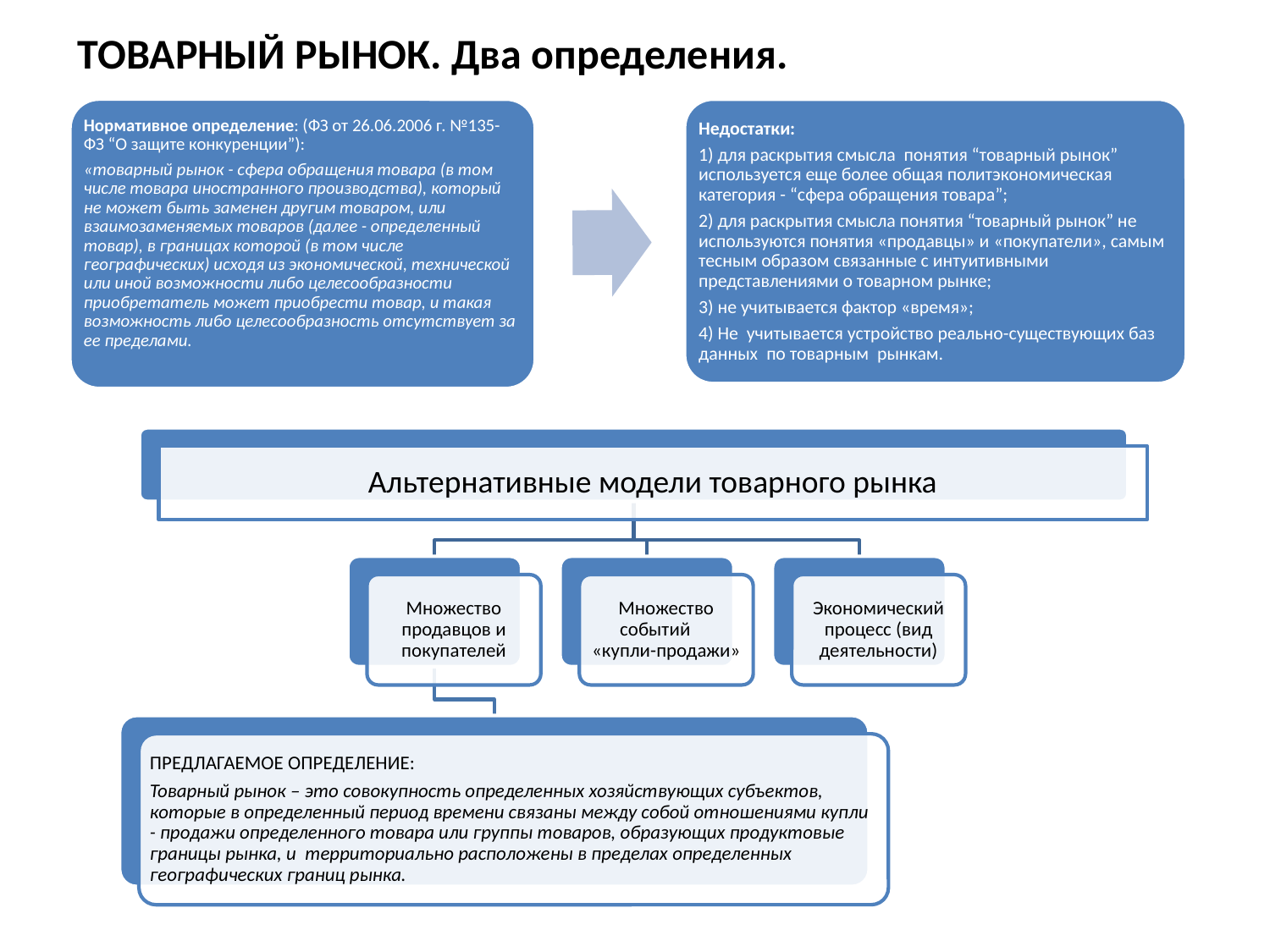

# ТОВАРНЫЙ РЫНОК. Два определения.
Нормативное определение: (ФЗ от 26.06.2006 г. №135- ФЗ “О защите конкуренции”):
«товарный рынок - сфера обращения товара (в том числе товара иностранного производства), который не может быть заменен другим товаром, или взаимозаменяемых товаров (далее - определенный товар), в границах которой (в том числе географических) исходя из экономической, технической или иной возможности либо целесообразности приобретатель может приобрести товар, и такая возможность либо целесообразность отсутствует за ее пределами.

Недостатки:
1) для раскрытия смысла  понятия “товарный рынок” используется еще более общая политэкономическая категория - “сфера обращения товара”;
2) для раскрытия смысла понятия “товарный рынок” не используются понятия «продавцы» и «покупатели», самым тесным образом связанные с интуитивными представлениями о товарном рынке;
3) не учитывается фактор «время»;
4) Не  учитывается устройство реально-существующих баз  данных  по товарным  рынкам.
Альтернативные модели товарного рынка
Множество продавцов и покупателей
ПРЕДЛАГАЕМОЕ ОПРЕДЕЛЕНИЕ:
Товарный рынок – это совокупность определенных хозяйствующих субъектов, которые в определенный период времени связаны между собой отношениями купли - продажи определенного товара или группы товаров, образующих продуктовые границы рынка, и  территориально расположены в пределах определенных географических границ рынка.
Множество событий      «купли-продажи»
Экономический процесс (вид деятельности)